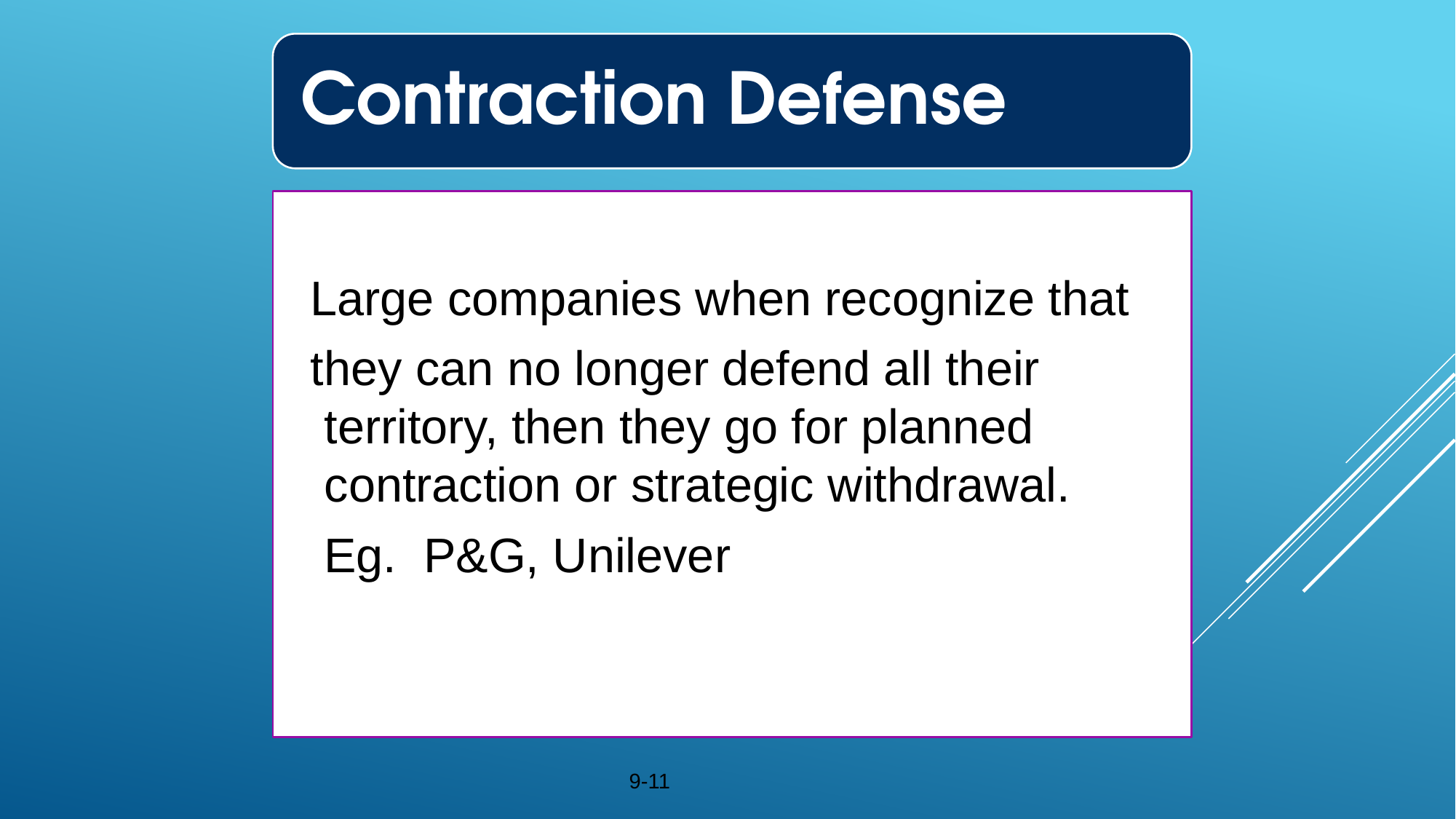

Contraction Defense

  Large companies when recognize that
  they can no longer defend all their  territory, then they go for planned contraction or strategic withdrawal.
   Eg.  P&G, Unilever
	                                                  9-11